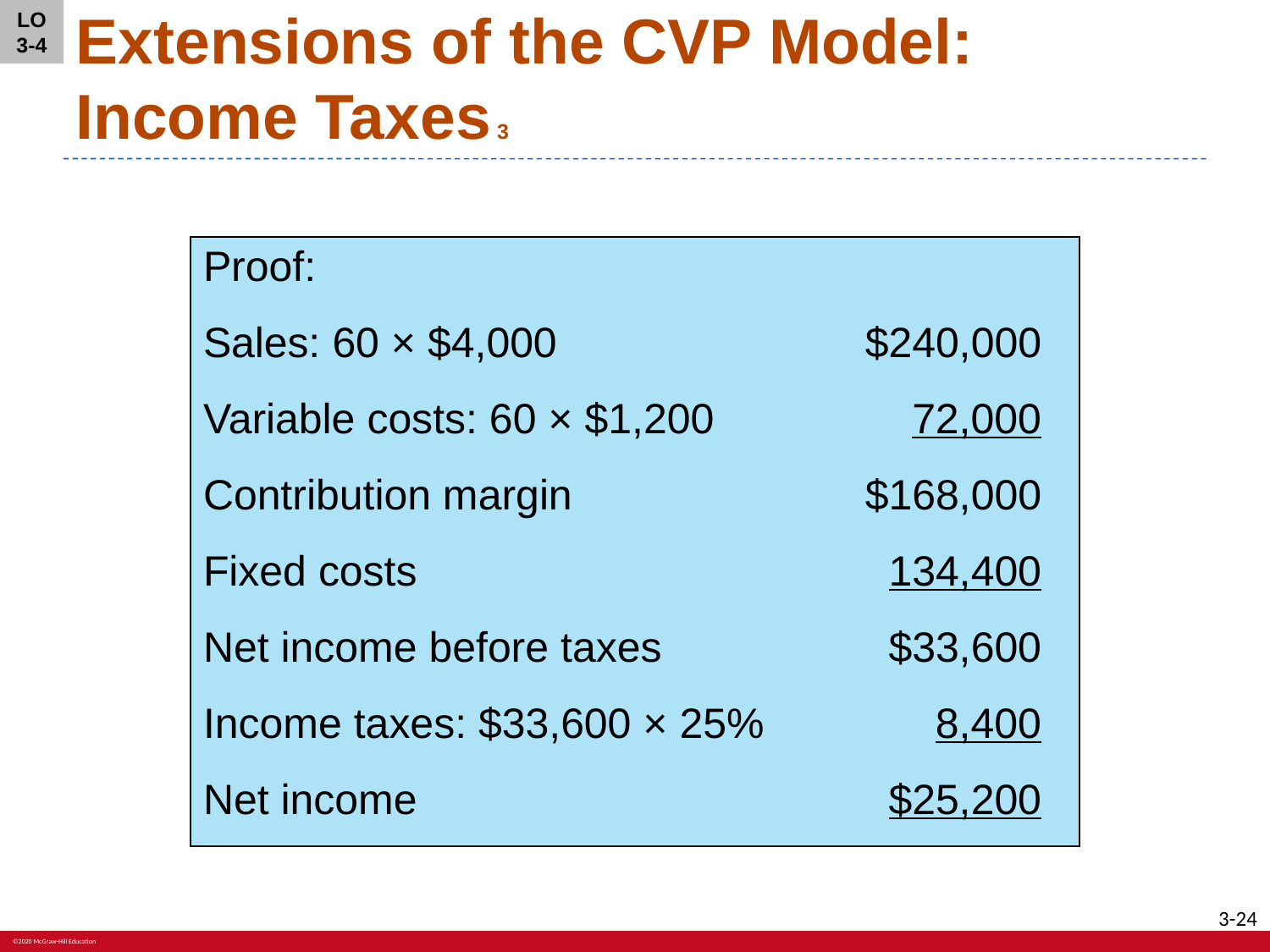

LO 3-4
# Extensions of the CVP Model: Income Taxes 3
| Proof: |  |
| --- | --- |
| Sales: 60 × $4,000 | $240,000 |
| Variable costs: 60 × $1,200 | 72,000 |
| Contribution margin | $168,000 |
| Fixed costs | 134,400 |
| Net income before taxes | $33,600 |
| Income taxes: $33,600 × 25% | 8,400 |
| Net income | $25,200 |